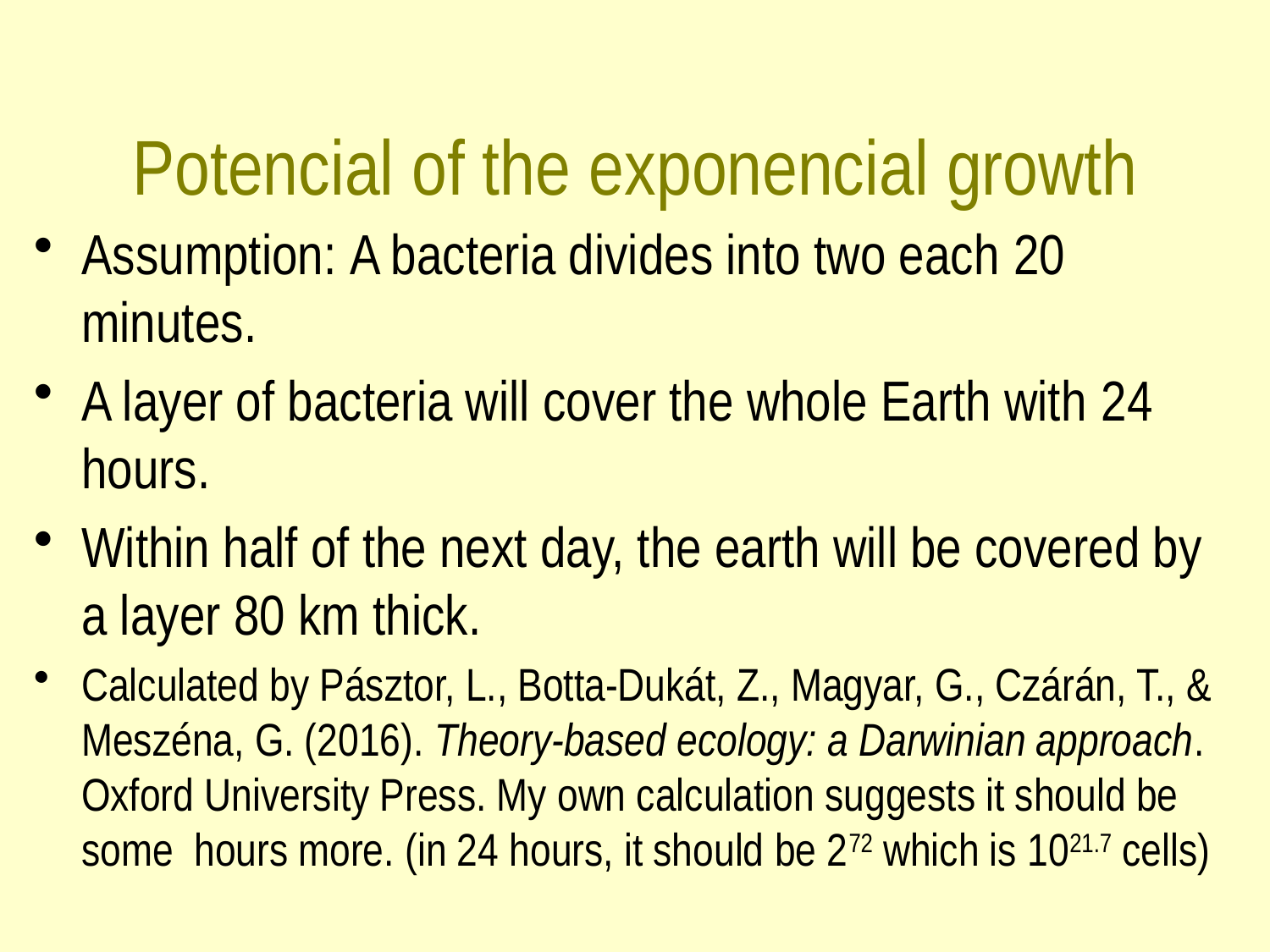

# Potencial of the exponencial growth
Assumption: A bacteria divides into two each 20 minutes.
A layer of bacteria will cover the whole Earth with 24 hours.
Within half of the next day, the earth will be covered by a layer 80 km thick.
Calculated by Pásztor, L., Botta-Dukát, Z., Magyar, G., Czárán, T., & Meszéna, G. (2016). Theory-based ecology: a Darwinian approach. Oxford University Press. My own calculation suggests it should be some  hours more. (in 24 hours, it should be 272 which is 1021.7 cells)